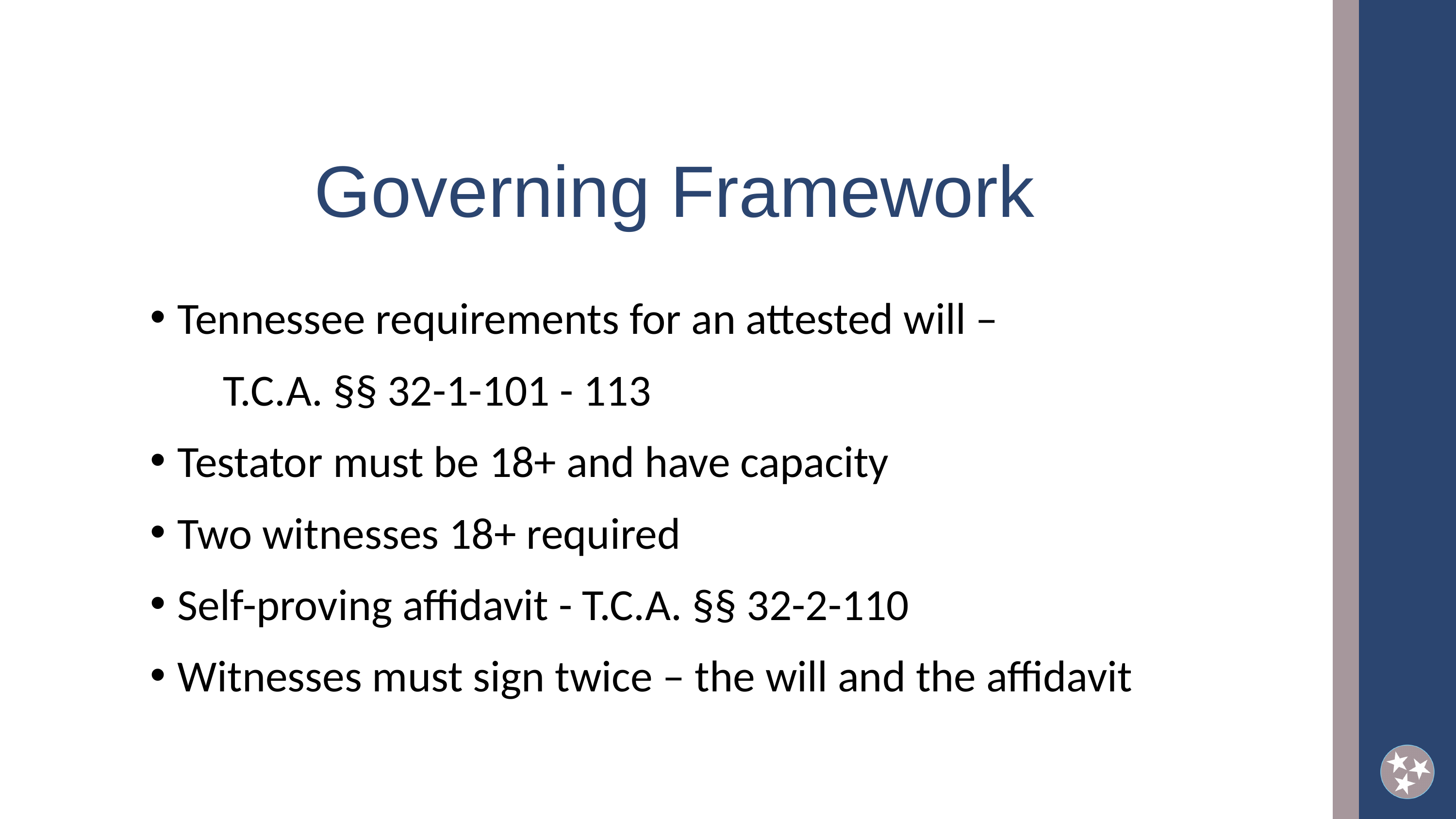

Governing Framework
Tennessee requirements for an attested will –
	T.C.A. §§ 32-1-101 - 113
Testator must be 18+ and have capacity
Two witnesses 18+ required
Self-proving affidavit - T.C.A. §§ 32-2-110
Witnesses must sign twice – the will and the affidavit